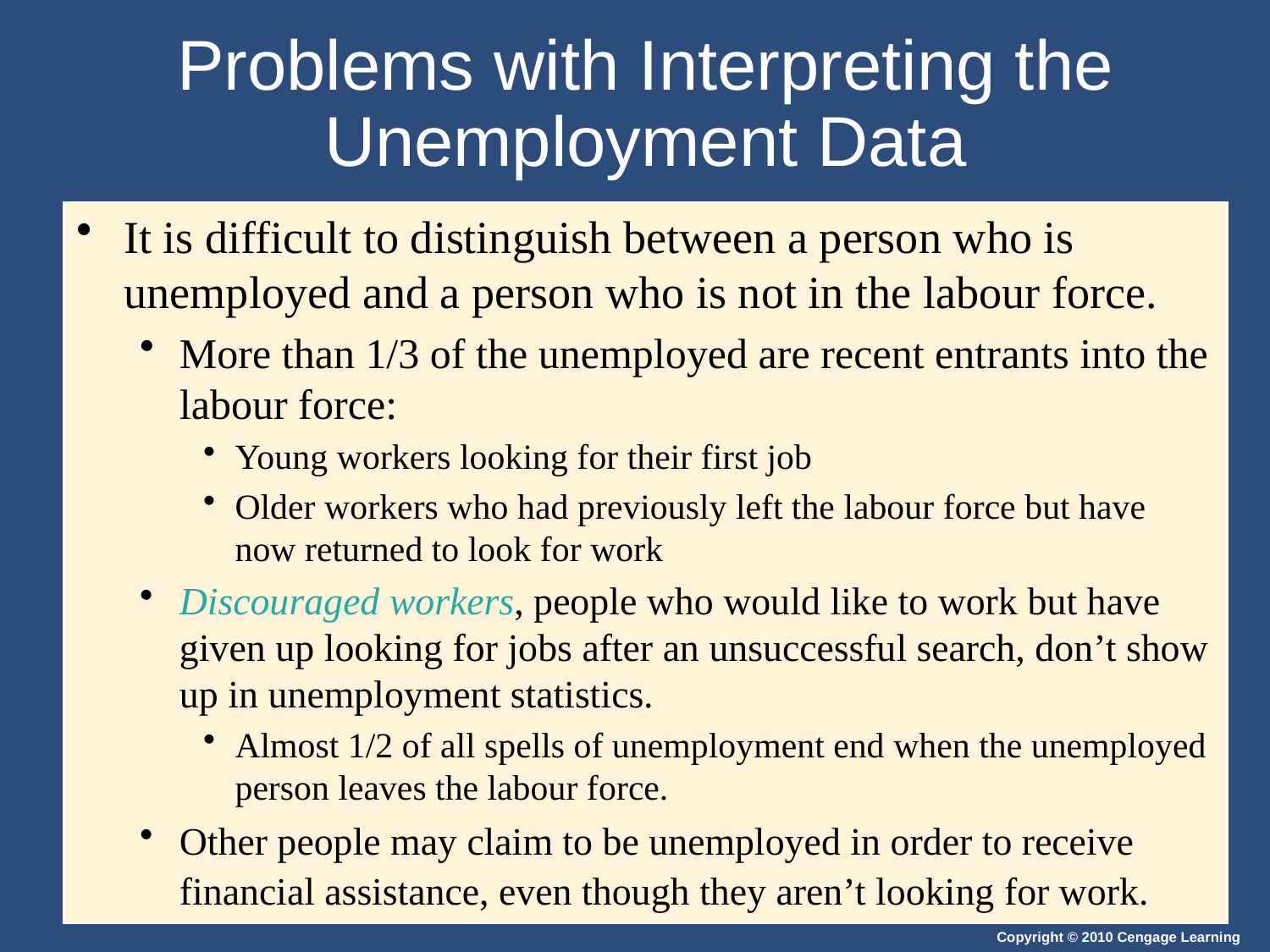

# Problems with Interpreting the Unemployment Data
It is difficult to distinguish between a person who is unemployed and a person who is not in the labour force.
More than 1/3 of the unemployed are recent entrants into the labour force:
Young workers looking for their first job
Older workers who had previously left the labour force but have now returned to look for work
Discouraged workers, people who would like to work but have given up looking for jobs after an unsuccessful search, don’t show up in unemployment statistics.
Almost 1/2 of all spells of unemployment end when the unemployed person leaves the labour force.
Other people may claim to be unemployed in order to receive financial assistance, even though they aren’t looking for work.